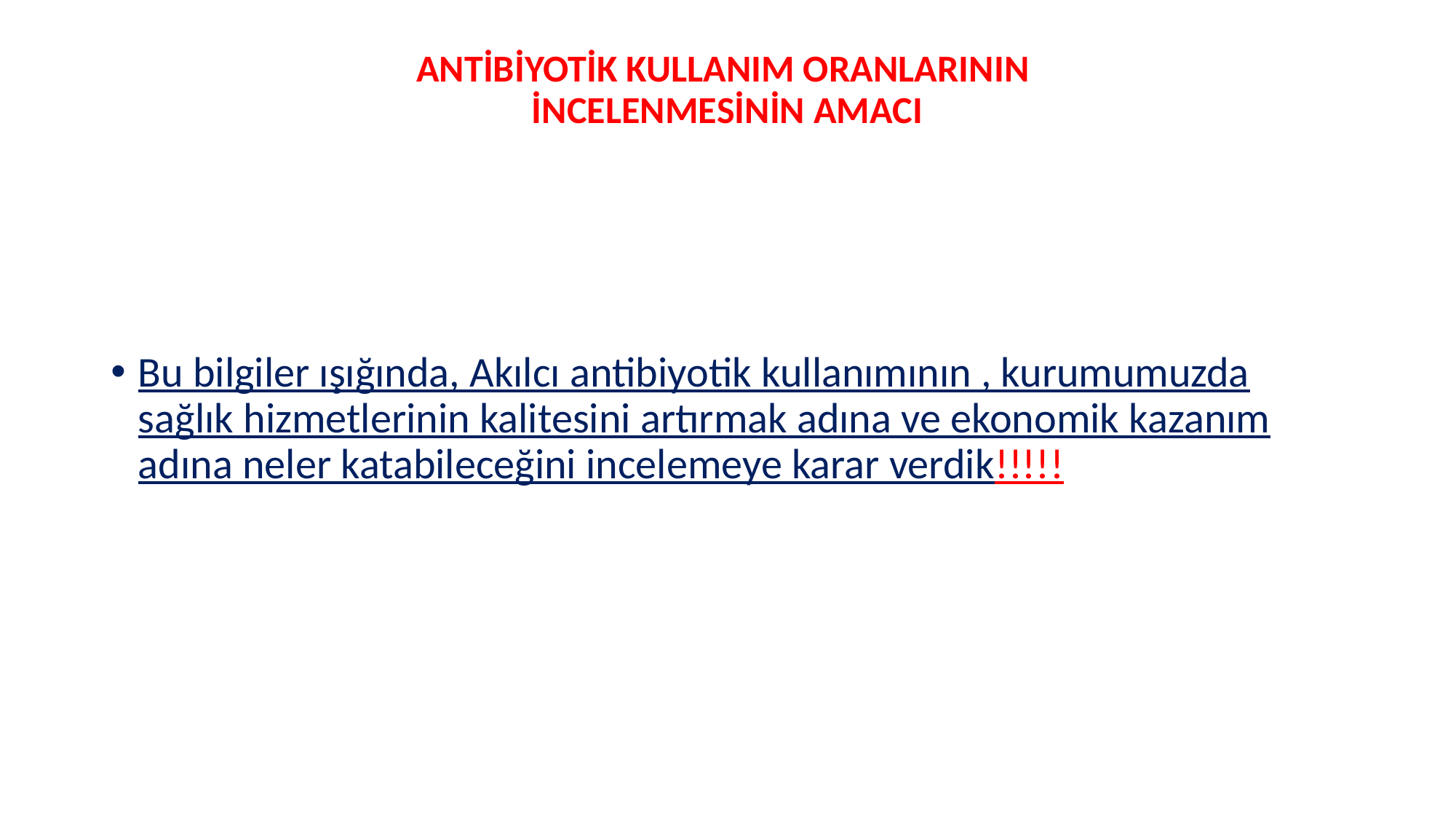

# ANTİBİYOTİK KULLANIM ORANLARININ İNCELENMESİNİN AMACI

Bu bilgiler ışığında, Akılcı antibiyotik kullanımının , kurumumuzda sağlık hizmetlerinin kalitesini artırmak adına ve ekonomik kazanım adına neler katabileceğini incelemeye karar verdik!!!!!